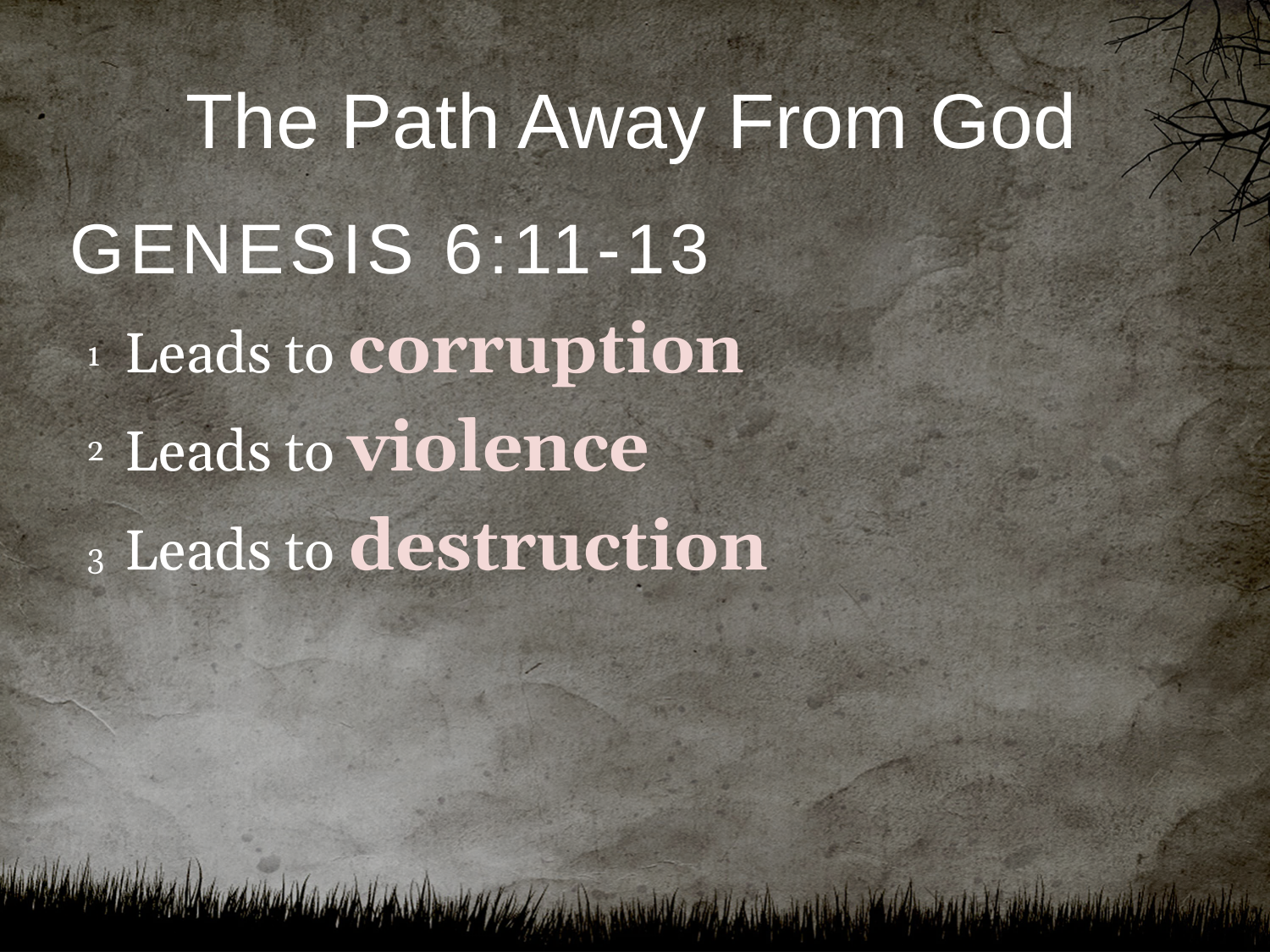

# The Path Away From God
GENESIS 6:11-13
Leads to corruption
Leads to violence
Leads to destruction
1
2
3